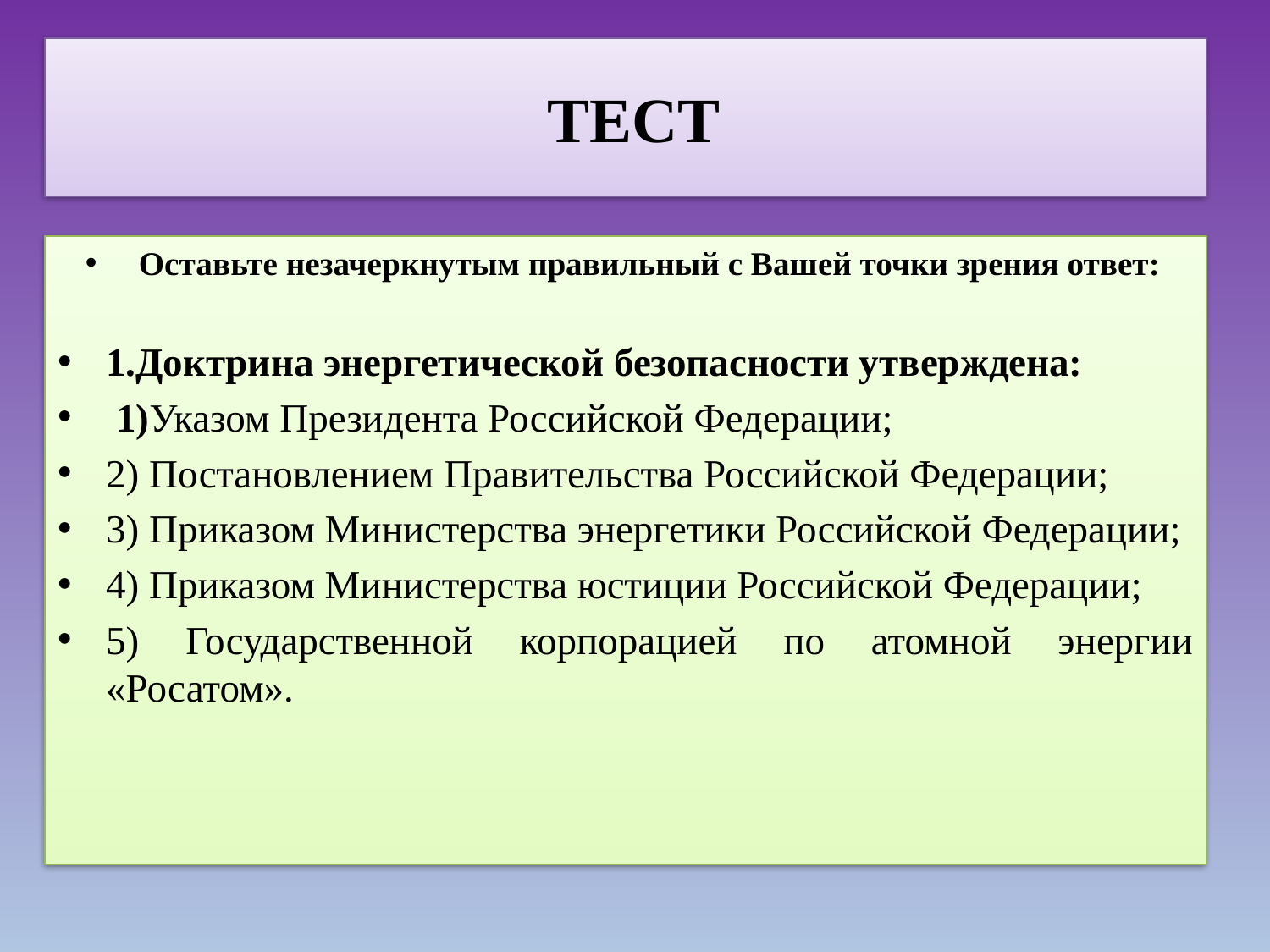

# ТЕСТ
Оставьте незачеркнутым правильный с Вашей точки зрения ответ:

1.Доктрина энергетической безопасности утверждена:
 1)Указом Президента Российской Федерации;
2) Постановлением Правительства Российской Федерации;
3) Приказом Министерства энергетики Российской Федерации;
4) Приказом Министерства юстиции Российской Федерации;
5) Государственной корпорацией по атомной энергии «Росатом».